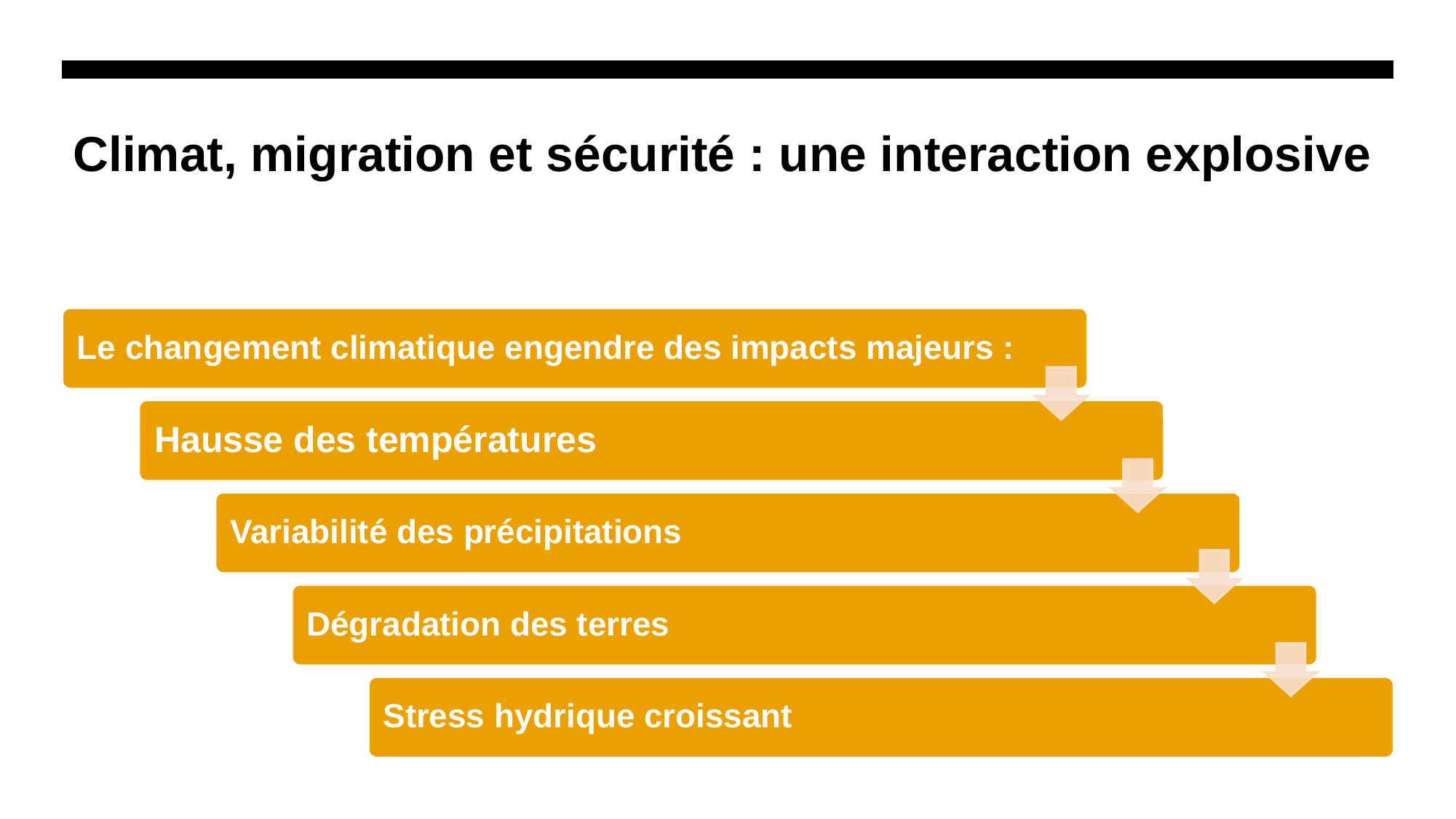

# Climat, migration et sécurité : une interaction explosive
Le changement climatique engendre des impacts majeurs :
Hausse des températures
Variabilité des précipitations
Dégradation des terres
Stress hydrique croissant